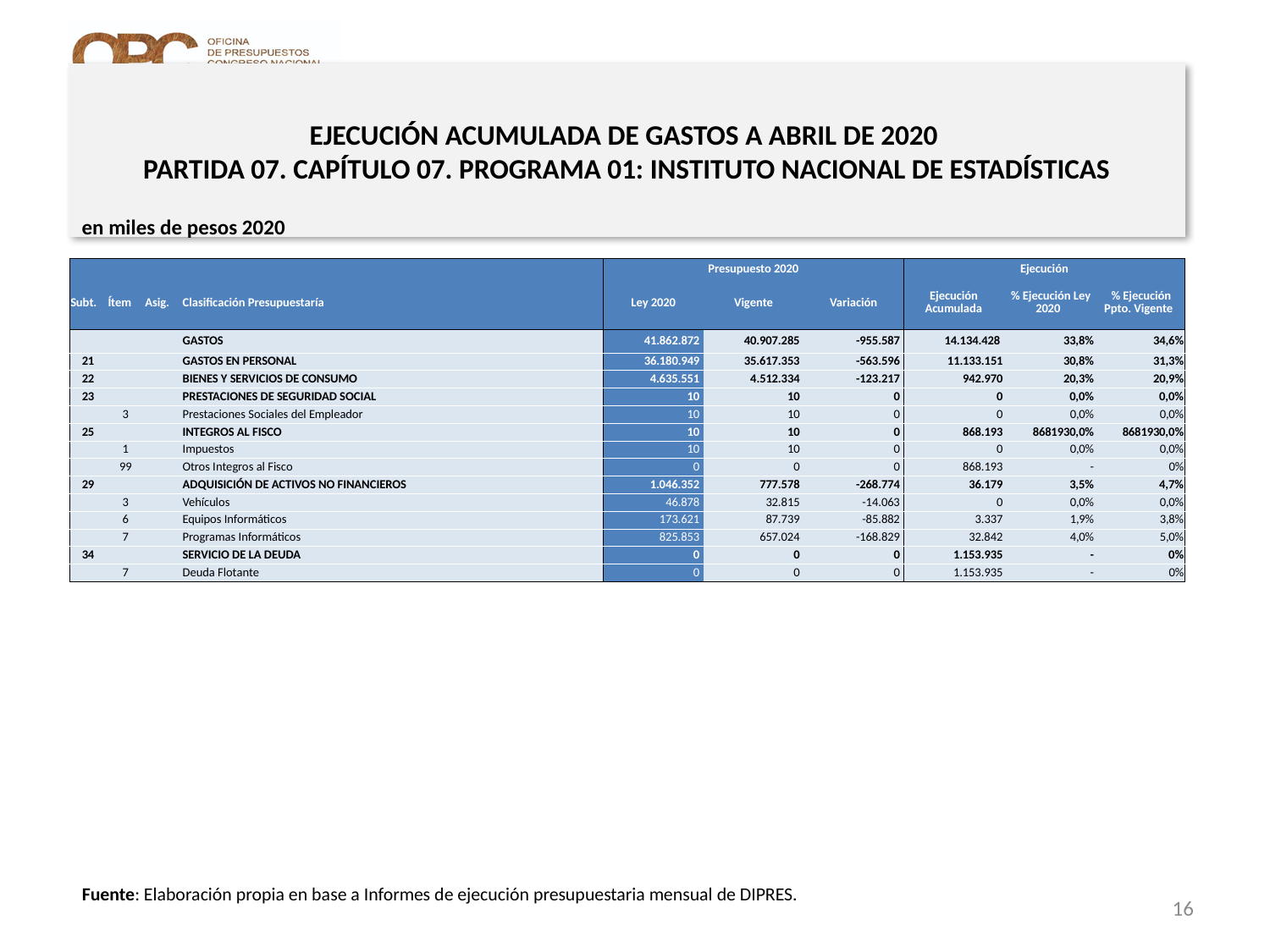

EJECUCIÓN ACUMULADA DE GASTOS A ABRIL DE 2020
PARTIDA 07. CAPÍTULO 07. PROGRAMA 01: INSTITUTO NACIONAL DE ESTADÍSTICAS
en miles de pesos 2020
|  |  |  |  | Presupuesto 2020 |  |  | Ejecución |  |  |
| --- | --- | --- | --- | --- | --- | --- | --- | --- | --- |
| Subt. | Ítem | Asig. | Clasificación Presupuestaría | Ley 2020 | Vigente | Variación | Ejecución Acumulada | % Ejecución Ley 2020 | % Ejecución Ppto. Vigente |
|  |  |  | GASTOS | 41.862.872 | 40.907.285 | -955.587 | 14.134.428 | 33,8% | 34,6% |
| 21 |  |  | GASTOS EN PERSONAL | 36.180.949 | 35.617.353 | -563.596 | 11.133.151 | 30,8% | 31,3% |
| 22 |  |  | BIENES Y SERVICIOS DE CONSUMO | 4.635.551 | 4.512.334 | -123.217 | 942.970 | 20,3% | 20,9% |
| 23 |  |  | PRESTACIONES DE SEGURIDAD SOCIAL | 10 | 10 | 0 | 0 | 0,0% | 0,0% |
|  | 3 |  | Prestaciones Sociales del Empleador | 10 | 10 | 0 | 0 | 0,0% | 0,0% |
| 25 |  |  | INTEGROS AL FISCO | 10 | 10 | 0 | 868.193 | 8681930,0% | 8681930,0% |
|  | 1 |  | Impuestos | 10 | 10 | 0 | 0 | 0,0% | 0,0% |
|  | 99 |  | Otros Integros al Fisco | 0 | 0 | 0 | 868.193 | - | 0% |
| 29 |  |  | ADQUISICIÓN DE ACTIVOS NO FINANCIEROS | 1.046.352 | 777.578 | -268.774 | 36.179 | 3,5% | 4,7% |
|  | 3 |  | Vehículos | 46.878 | 32.815 | -14.063 | 0 | 0,0% | 0,0% |
|  | 6 |  | Equipos Informáticos | 173.621 | 87.739 | -85.882 | 3.337 | 1,9% | 3,8% |
|  | 7 |  | Programas Informáticos | 825.853 | 657.024 | -168.829 | 32.842 | 4,0% | 5,0% |
| 34 |  |  | SERVICIO DE LA DEUDA | 0 | 0 | 0 | 1.153.935 | - | 0% |
|  | 7 |  | Deuda Flotante | 0 | 0 | 0 | 1.153.935 | - | 0% |
Fuente: Elaboración propia en base a Informes de ejecución presupuestaria mensual de DIPRES.
16